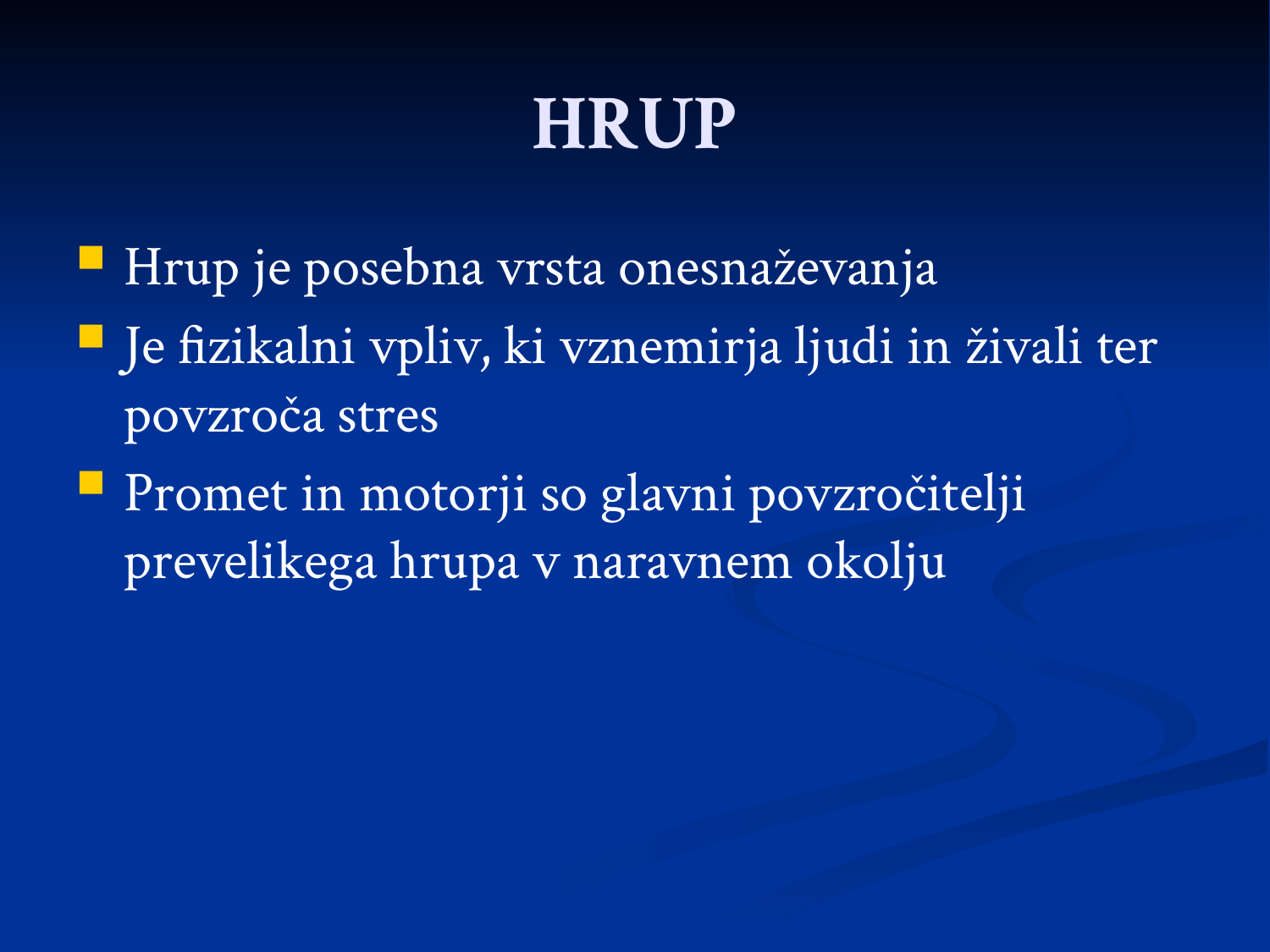

# HRUP
Hrup je posebna vrsta onesnaževanja
Je fizikalni vpliv, ki vznemirja ljudi in živali ter povzroča stres
Promet in motorji so glavni povzročitelji prevelikega hrupa v naravnem okolju